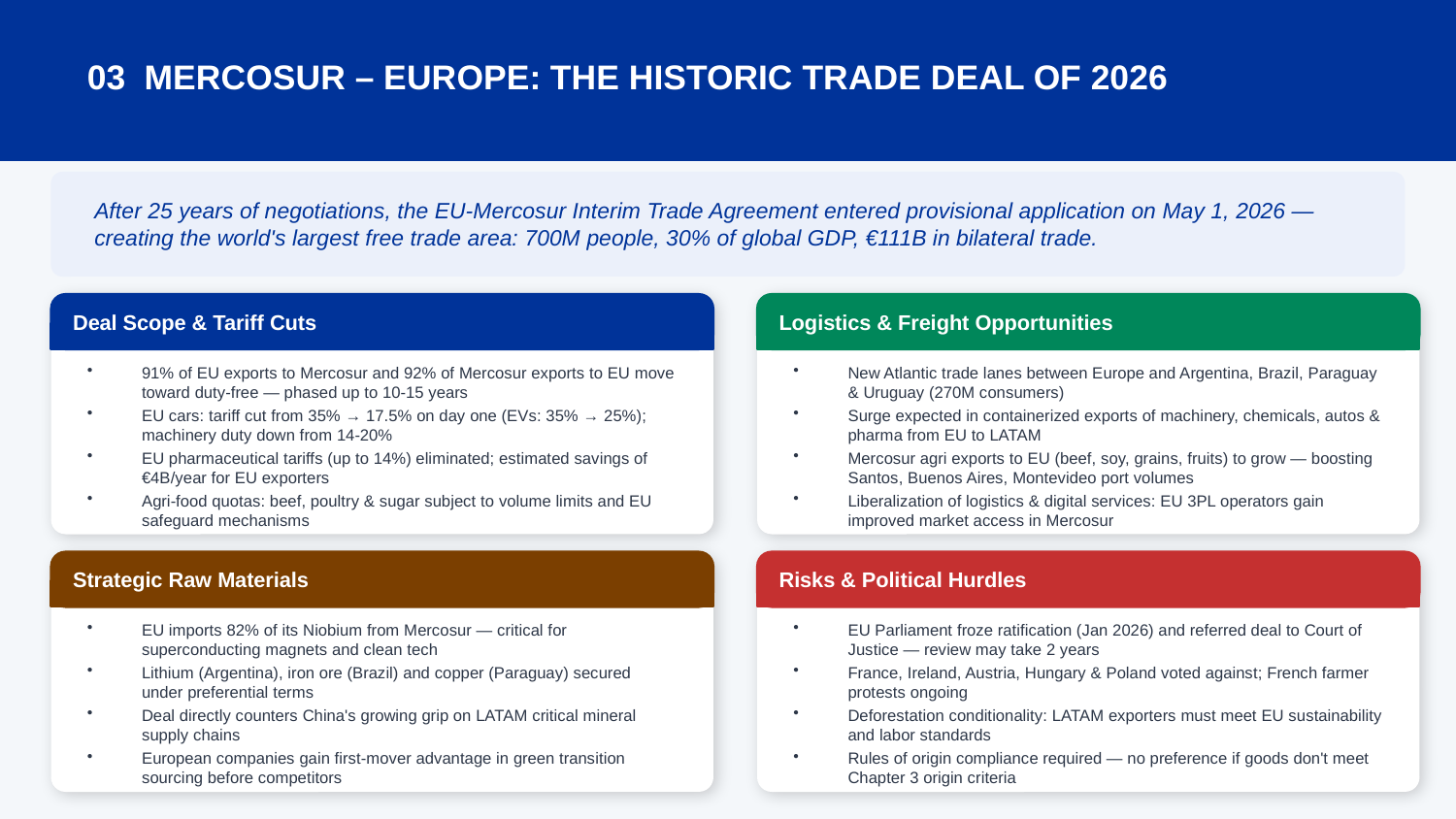

03  MERCOSUR – EUROPE: THE HISTORIC TRADE DEAL OF 2026

After 25 years of negotiations, the EU-Mercosur Interim Trade Agreement entered provisional application on May 1, 2026 — creating the world's largest free trade area: 700M people, 30% of global GDP, €111B in bilateral trade.

Deal Scope & Tariff Cuts
Logistics & Freight Opportunities

91% of EU exports to Mercosur and 92% of Mercosur exports to EU move toward duty-free — phased up to 10-15 years
EU cars: tariff cut from 35% → 17.5% on day one (EVs: 35% → 25%); machinery duty down from 14-20%
EU pharmaceutical tariffs (up to 14%) eliminated; estimated savings of €4B/year for EU exporters
Agri-food quotas: beef, poultry & sugar subject to volume limits and EU safeguard mechanisms
New Atlantic trade lanes between Europe and Argentina, Brazil, Paraguay & Uruguay (270M consumers)
Surge expected in containerized exports of machinery, chemicals, autos & pharma from EU to LATAM
Mercosur agri exports to EU (beef, soy, grains, fruits) to grow — boosting Santos, Buenos Aires, Montevideo port volumes
Liberalization of logistics & digital services: EU 3PL operators gain improved market access in Mercosur

Strategic Raw Materials
Risks & Political Hurdles

EU imports 82% of its Niobium from Mercosur — critical for superconducting magnets and clean tech
Lithium (Argentina), iron ore (Brazil) and copper (Paraguay) secured under preferential terms
Deal directly counters China's growing grip on LATAM critical mineral supply chains
European companies gain first-mover advantage in green transition sourcing before competitors
EU Parliament froze ratification (Jan 2026) and referred deal to Court of Justice — review may take 2 years
France, Ireland, Austria, Hungary & Poland voted against; French farmer protests ongoing
Deforestation conditionality: LATAM exporters must meet EU sustainability and labor standards
Rules of origin compliance required — no preference if goods don't meet Chapter 3 origin criteria